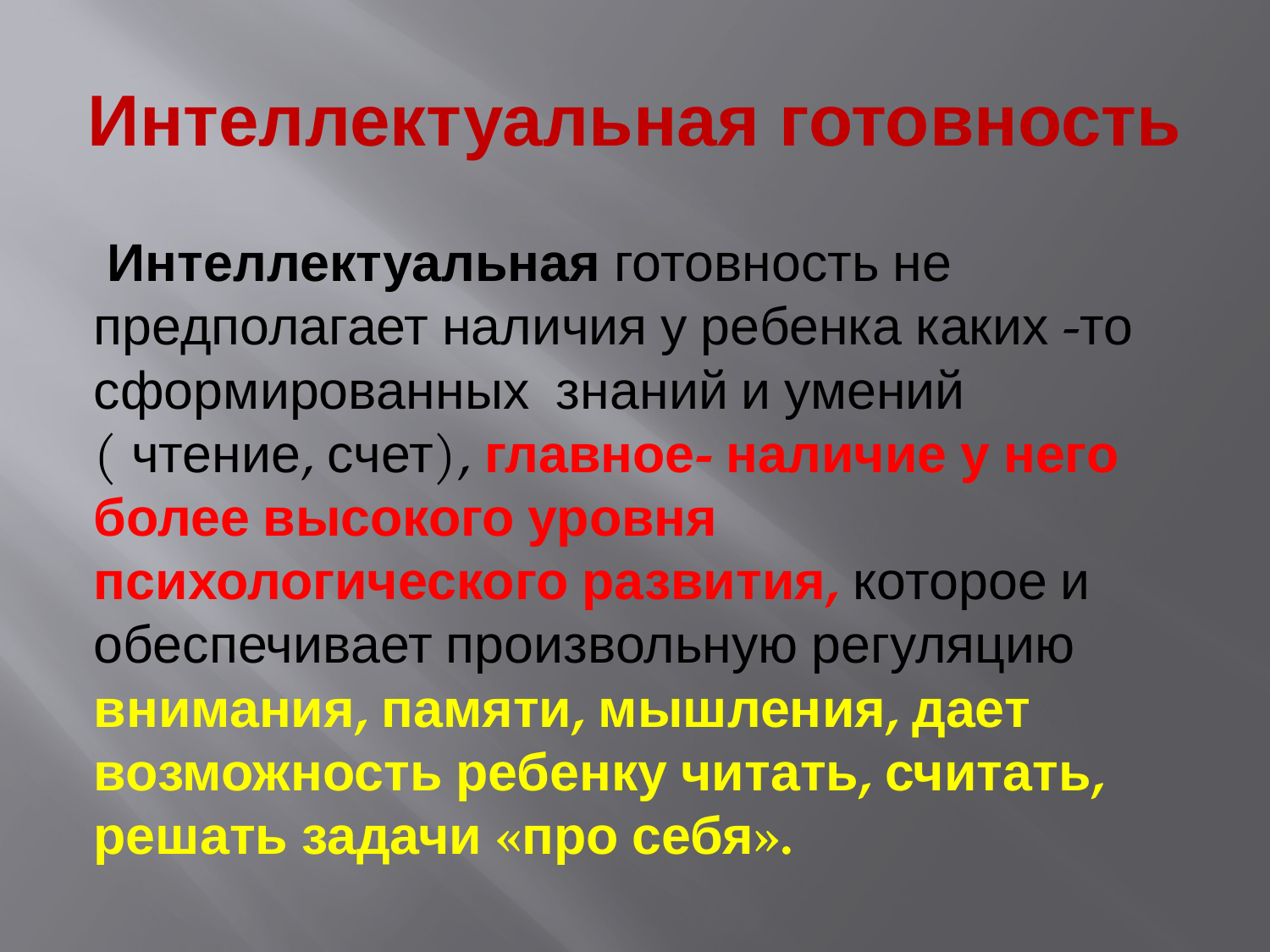

# Интеллектуальная готовность
 Интеллектуальная готовность не предполагает наличия у ребенка каких -то сформированных  знаний и умений ( чтение, счет), главное- наличие у него более высокого уровня психологического развития, которое и обеспечивает произвольную регуляцию внимания, памяти, мышления, дает возможность ребенку читать, считать, решать задачи «про себя».